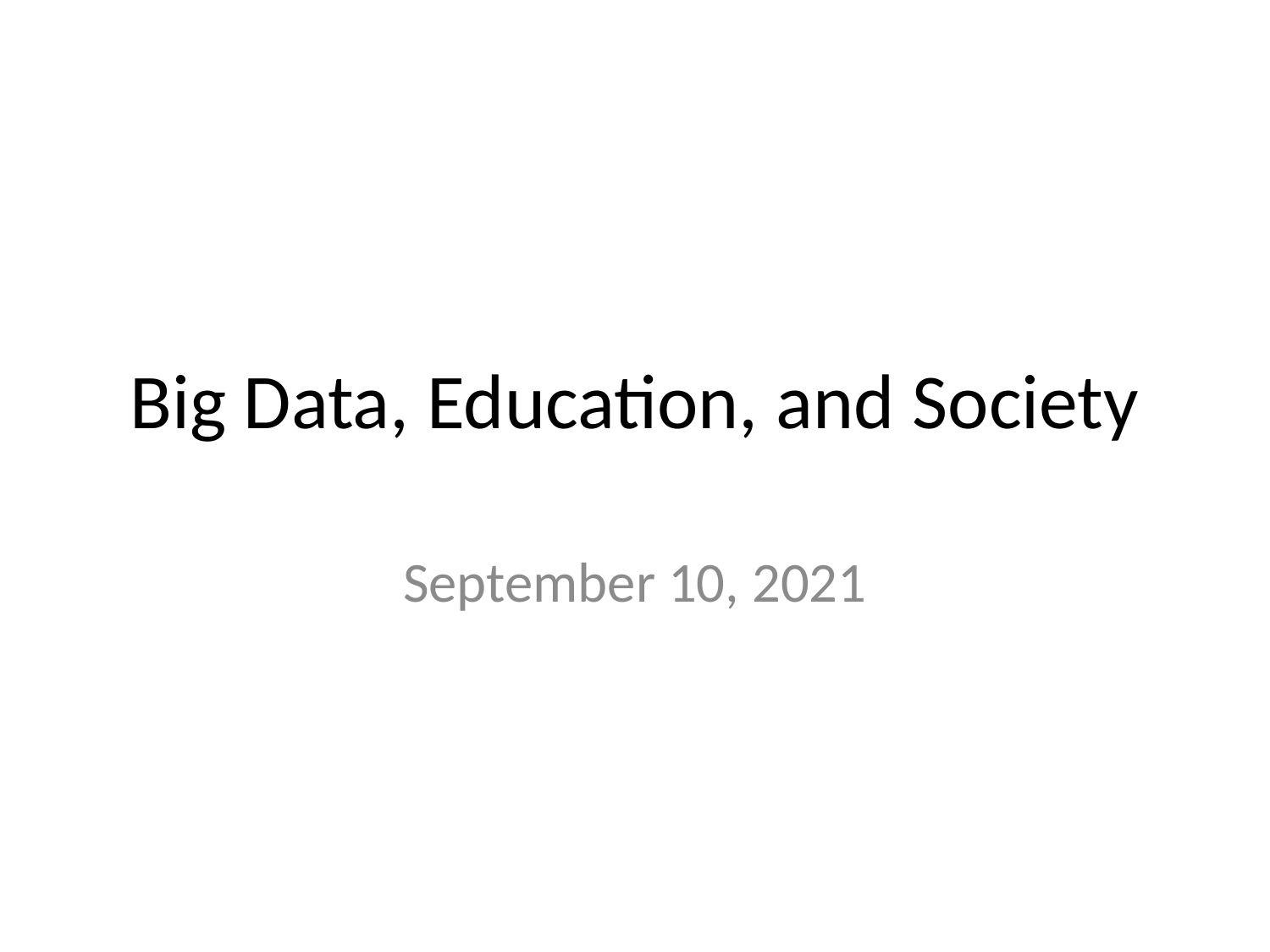

# Big Data, Education, and Society
September 10, 2021